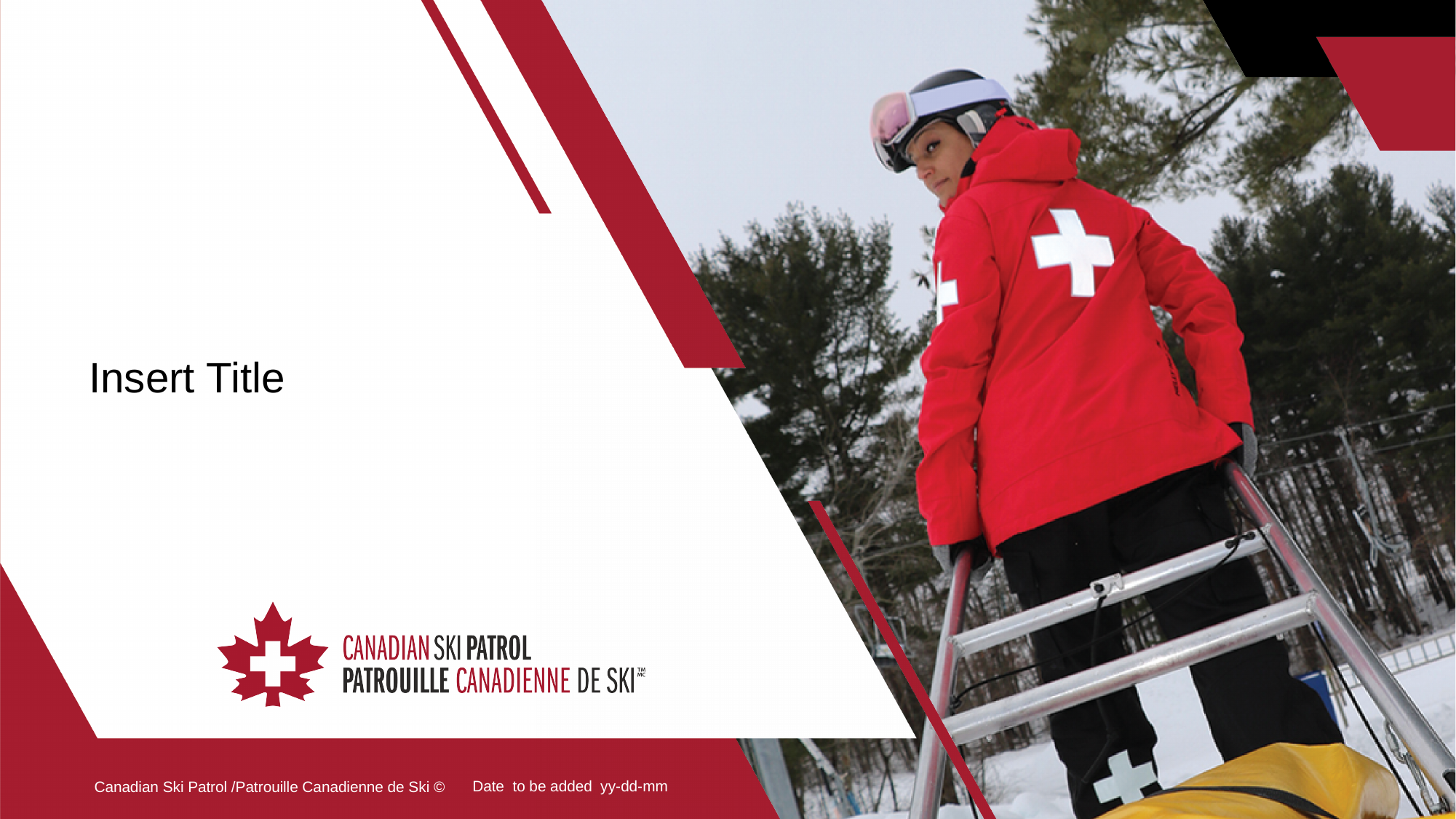

# Insert Title
1
Date  to be added  yy-dd-mm